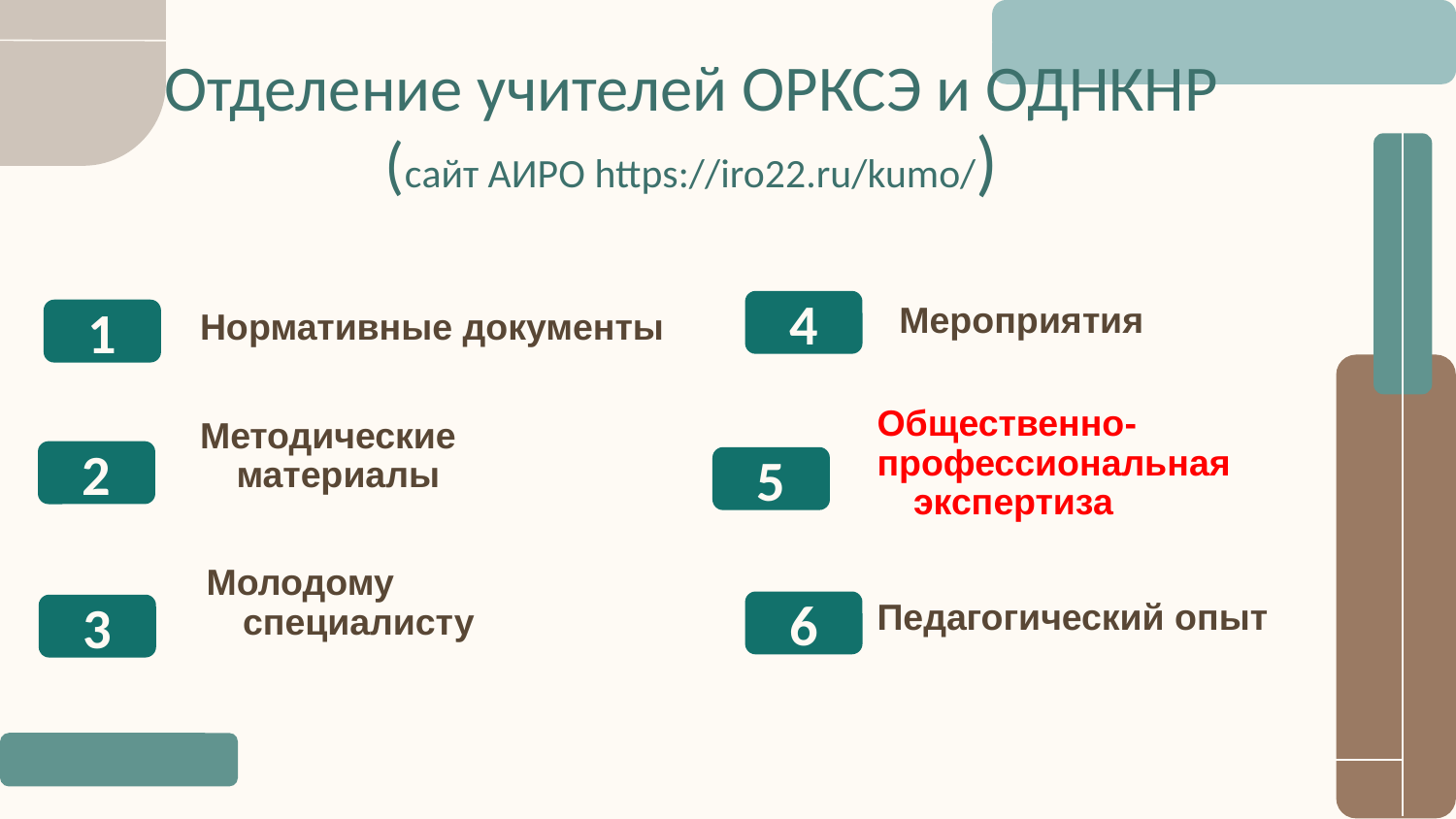

# Отделение учителей ОРКСЭ и ОДНКНР (сайт АИРО https://iro22.ru/kumo/)

Мероприятия
Нормативные документы
4
1
Общественно-
профессиональная экспертиза
2
Методические материалы
5
Педагогический опыт
6
3
Молодому специалисту